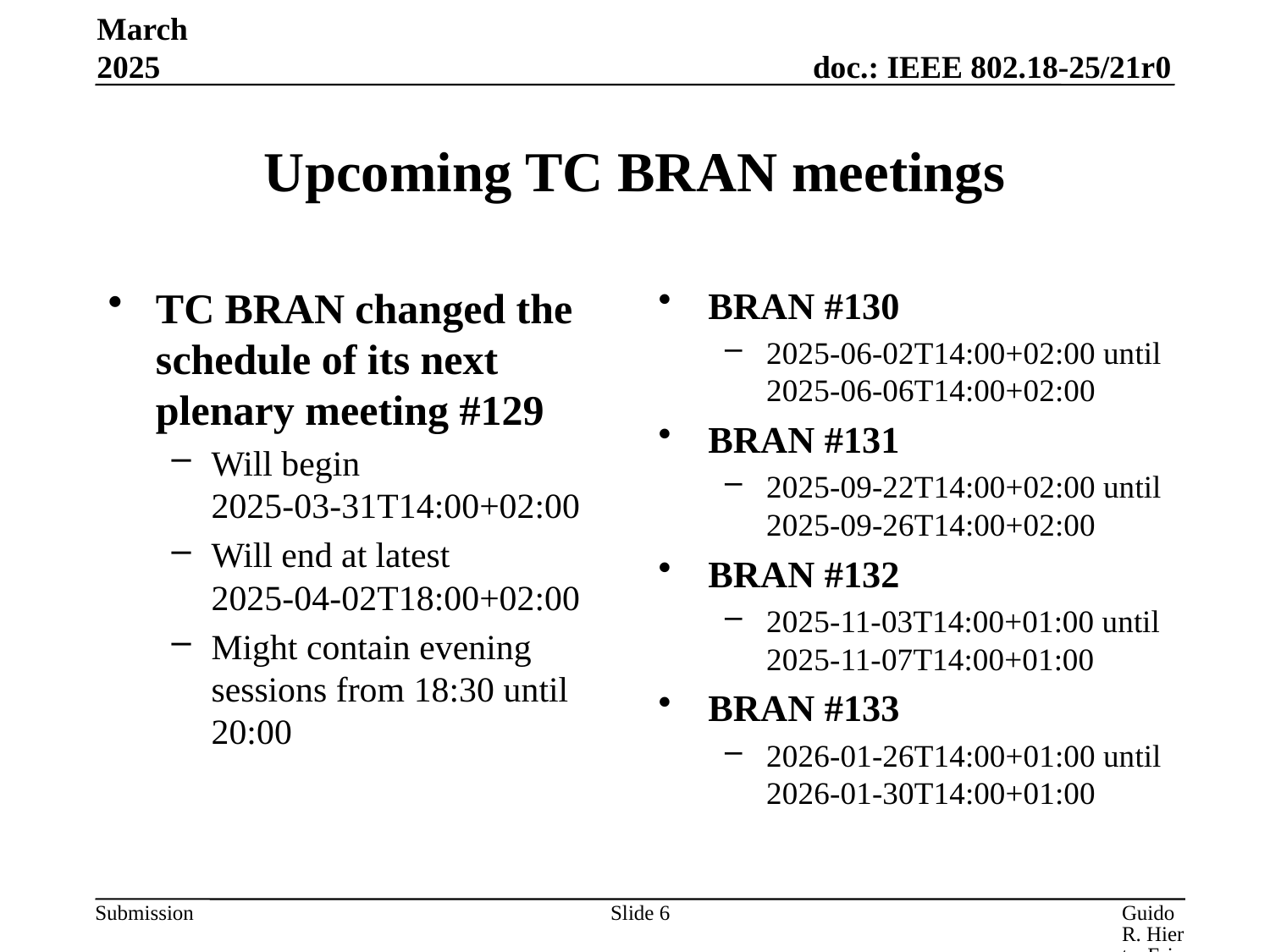

March 2025
# Upcoming TC BRAN meetings
TC BRAN changed the schedule of its next plenary meeting #129
Will begin 2025‑03‑31T14:00+02:00
Will end at latest 2025‑04‑02T18:00+02:00
Might contain evening sessions from 18:30 until 20:00
BRAN #130
2025‑06‑02T14:00+02:00 until 2025‑06‑06T14:00+02:00
BRAN #131
2025‑09‑22T14:00+02:00 until 2025‑09‑26T14:00+02:00
BRAN #132
2025‑11‑03T14:00+01:00 until 2025‑11‑07T14:00+01:00
BRAN #133
2026‑01‑26T14:00+01:00 until 2026‑01‑30T14:00+01:00
Slide 6
Guido R. Hiertz, Ericsson GmbH